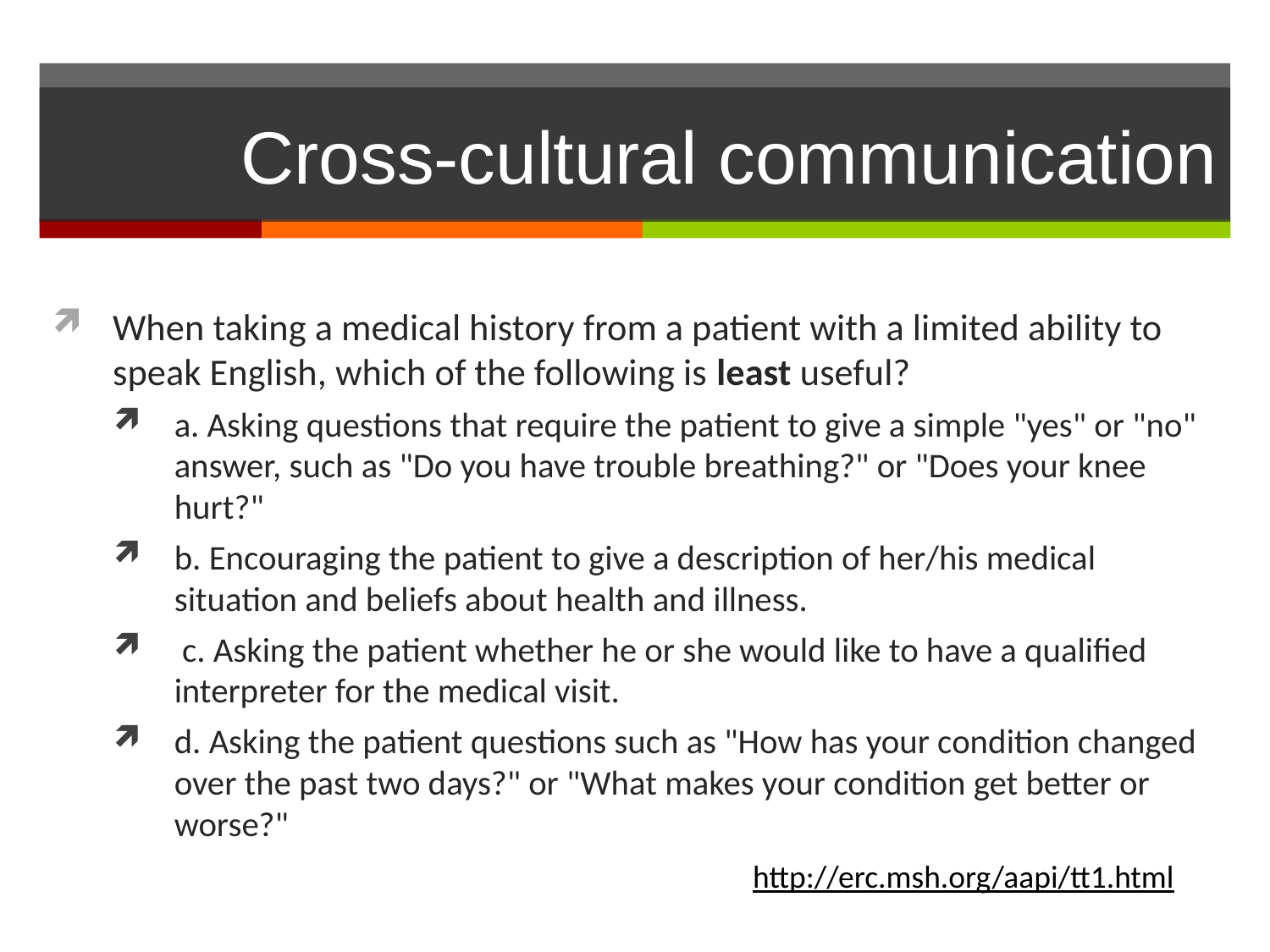

# Cross-cultural communication
When taking a medical history from a patient with a limited ability to speak English, which of the following is least useful?
a. Asking questions that require the patient to give a simple "yes" or "no" answer, such as "Do you have trouble breathing?" or "Does your knee hurt?"
b. Encouraging the patient to give a description of her/his medical situation and beliefs about health and illness.
 c. Asking the patient whether he or she would like to have a qualified interpreter for the medical visit.
d. Asking the patient questions such as "How has your condition changed over the past two days?" or "What makes your condition get better or worse?"

http://erc.msh.org/aapi/tt1.html